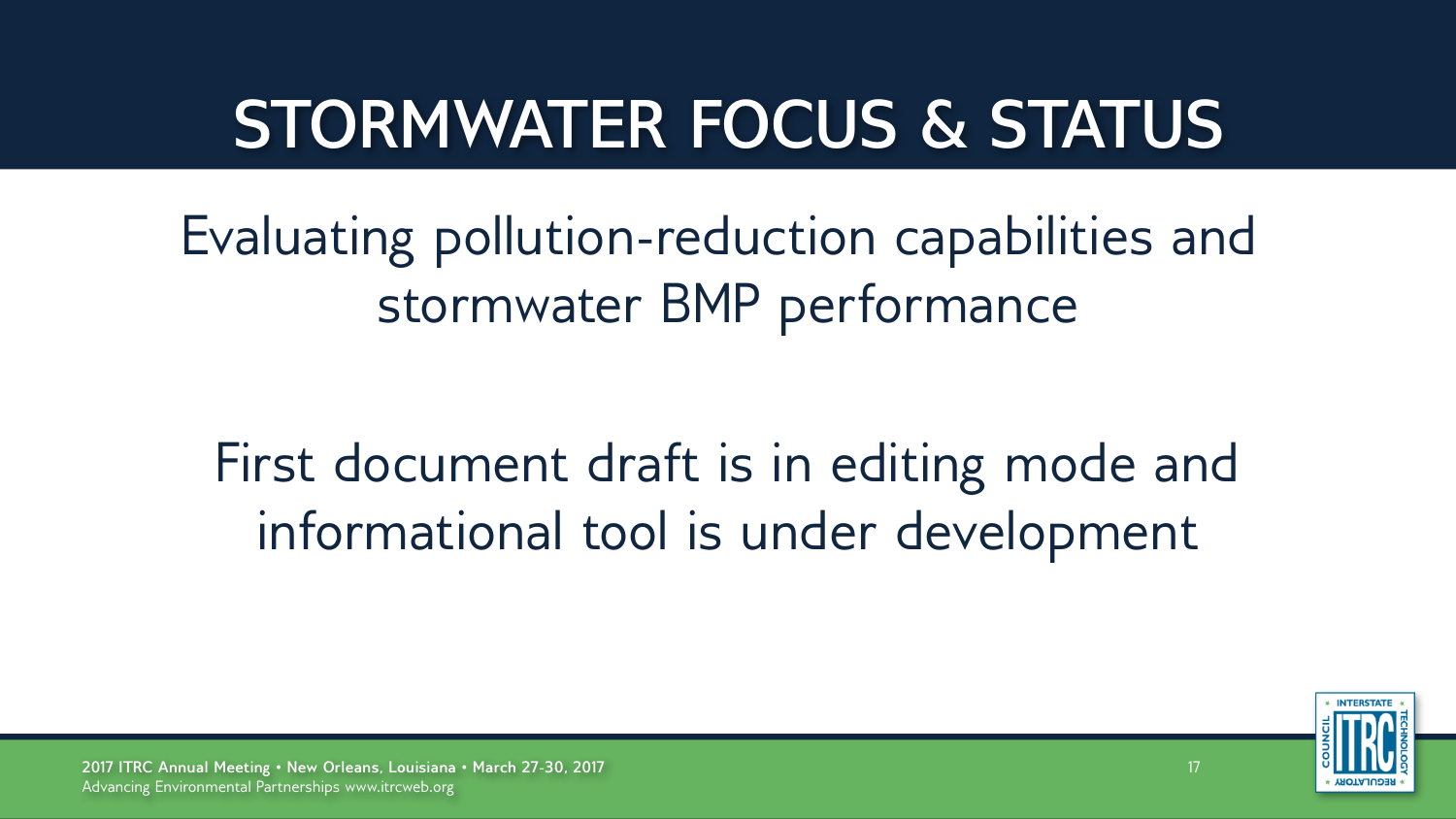

# STORMWATER FOCUS & STATUS
Evaluating pollution-reduction capabilities and  stormwater BMP performance

First document draft is in editing mode and informational tool is under development
17